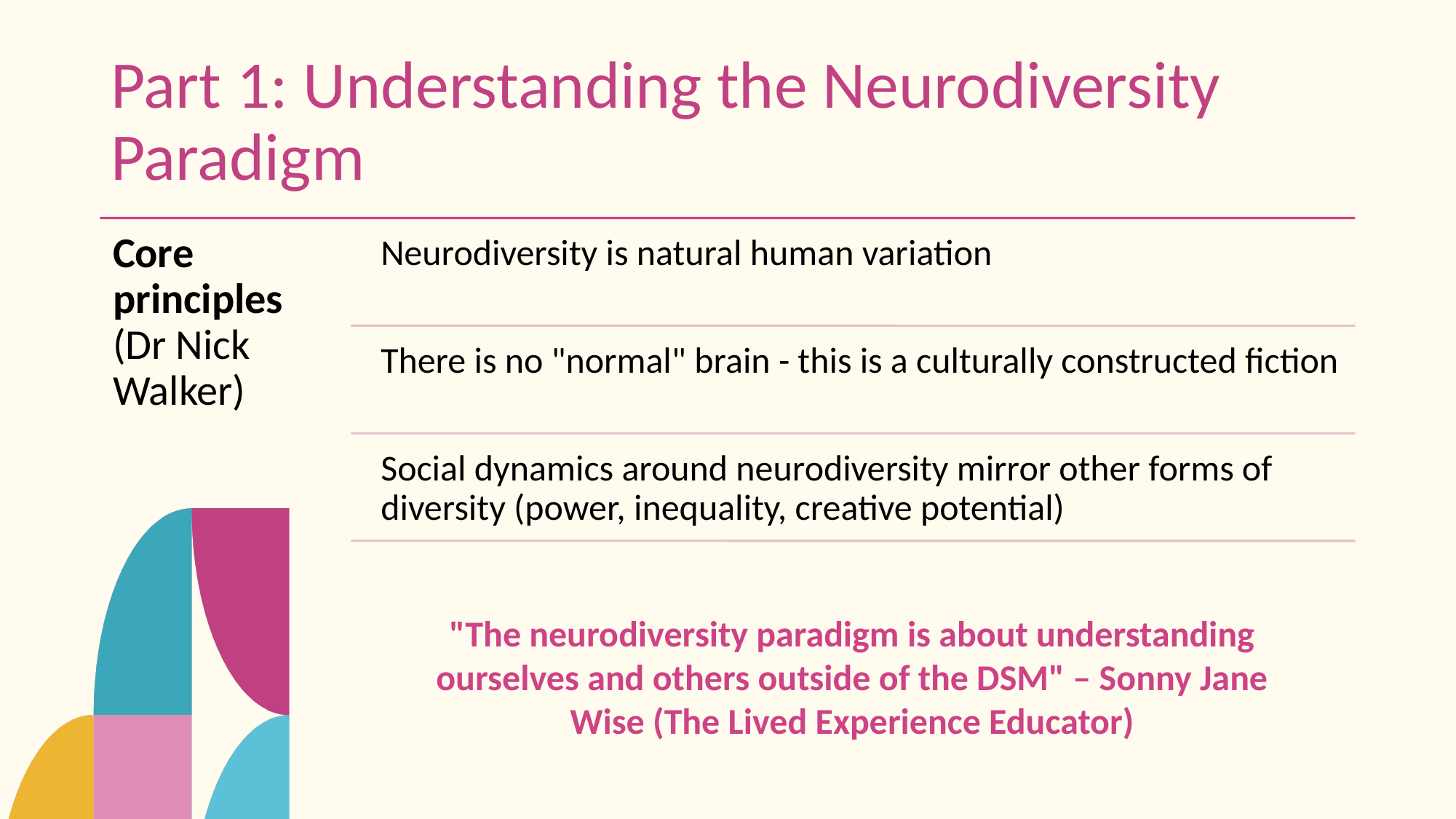

# Part 1: Understanding the Neurodiversity Paradigm
Core principles (Dr Nick Walker)
Neurodiversity is natural human variation
There is no "normal" brain - this is a culturally constructed fiction
Social dynamics around neurodiversity mirror other forms of diversity (power, inequality, creative potential)
"The neurodiversity paradigm is about understanding ourselves and others outside of the DSM" – Sonny Jane Wise (The Lived Experience Educator)